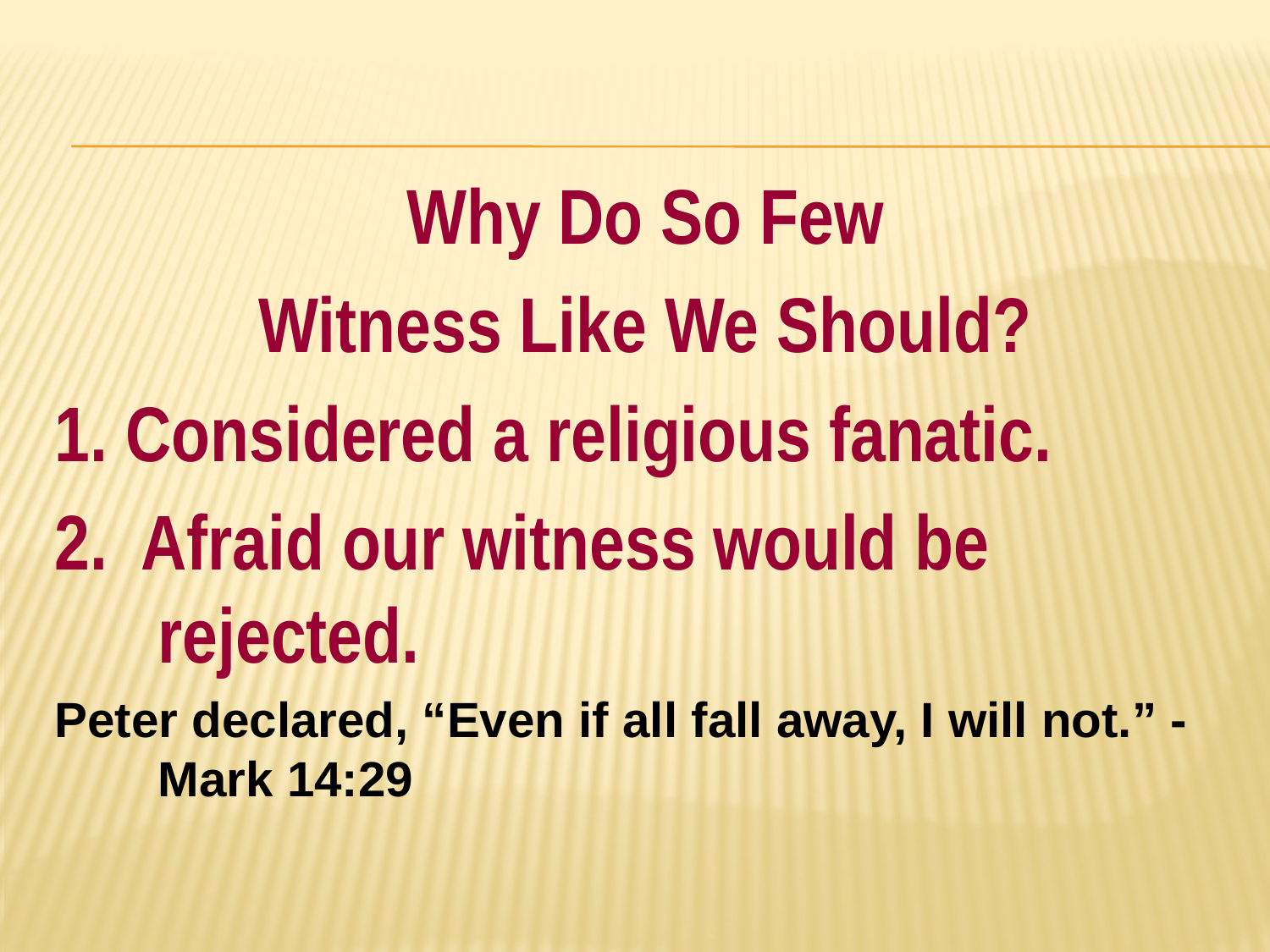

#
Why Do So Few
Witness Like We Should?
1. Considered a religious fanatic.
2.  Afraid our witness would be rejected.
Peter declared, “Even if all fall away, I will not.” - Mark 14:29